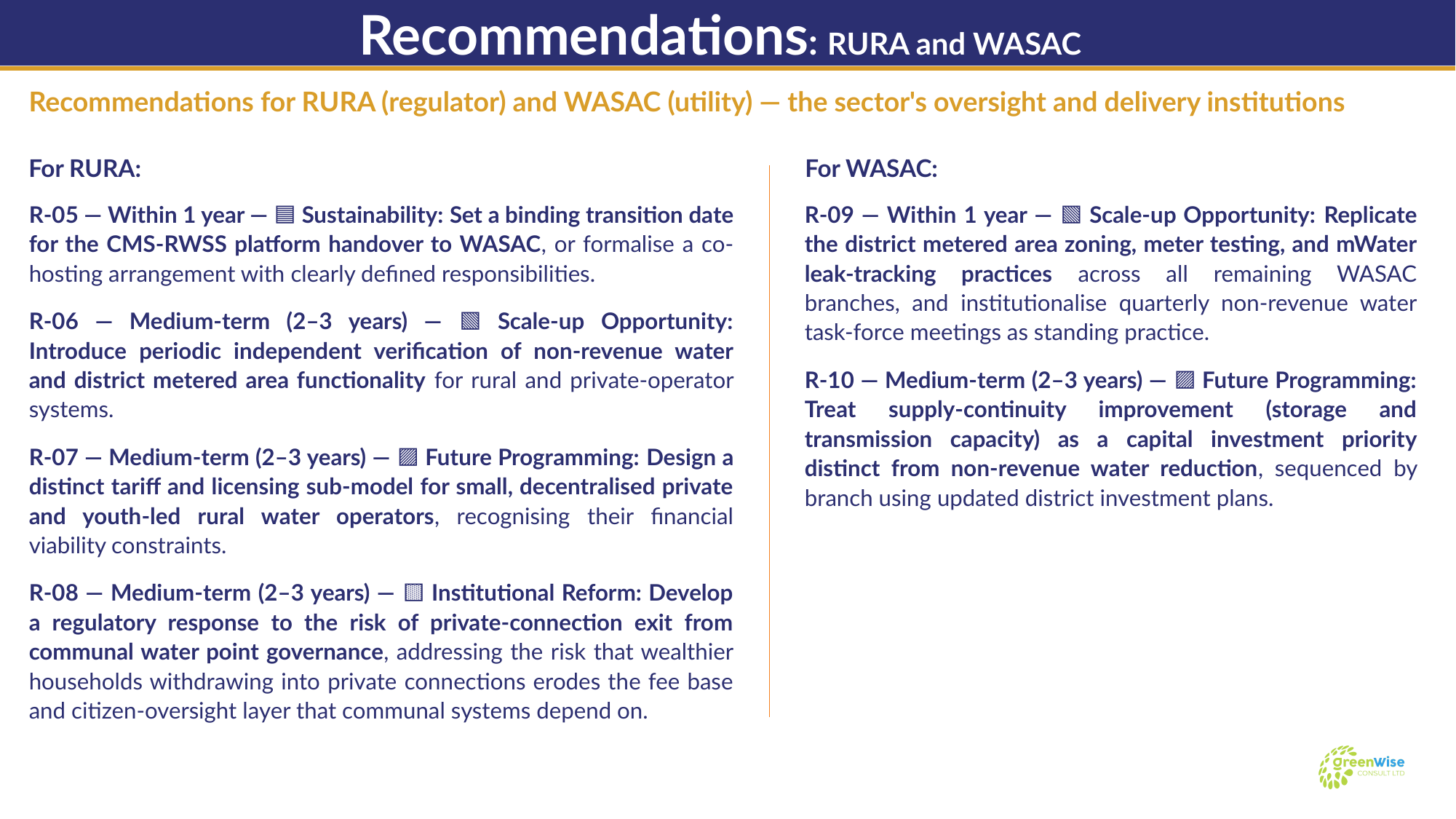

Recommendations: RURA and WASAC

Recommendations for RURA (regulator) and WASAC (utility) — the sector's oversight and delivery institutions
For RURA:
For WASAC:
R-05 — Within 1 year — 🟦 Sustainability: Set a binding transition date for the CMS-RWSS platform handover to WASAC, or formalise a co-hosting arrangement with clearly defined responsibilities.
R-06 — Medium-term (2–3 years) — 🟩 Scale-up Opportunity: Introduce periodic independent verification of non-revenue water and district metered area functionality for rural and private-operator systems.
R-07 — Medium-term (2–3 years) — 🟪 Future Programming: Design a distinct tariff and licensing sub-model for small, decentralised private and youth-led rural water operators, recognising their financial viability constraints.
R-08 — Medium-term (2–3 years) — 🟨 Institutional Reform: Develop a regulatory response to the risk of private-connection exit from communal water point governance, addressing the risk that wealthier households withdrawing into private connections erodes the fee base and citizen-oversight layer that communal systems depend on.
R-09 — Within 1 year — 🟩 Scale-up Opportunity: Replicate the district metered area zoning, meter testing, and mWater leak-tracking practices across all remaining WASAC branches, and institutionalise quarterly non-revenue water task-force meetings as standing practice.
R-10 — Medium-term (2–3 years) — 🟪 Future Programming: Treat supply-continuity improvement (storage and transmission capacity) as a capital investment priority distinct from non-revenue water reduction, sequenced by branch using updated district investment plans.